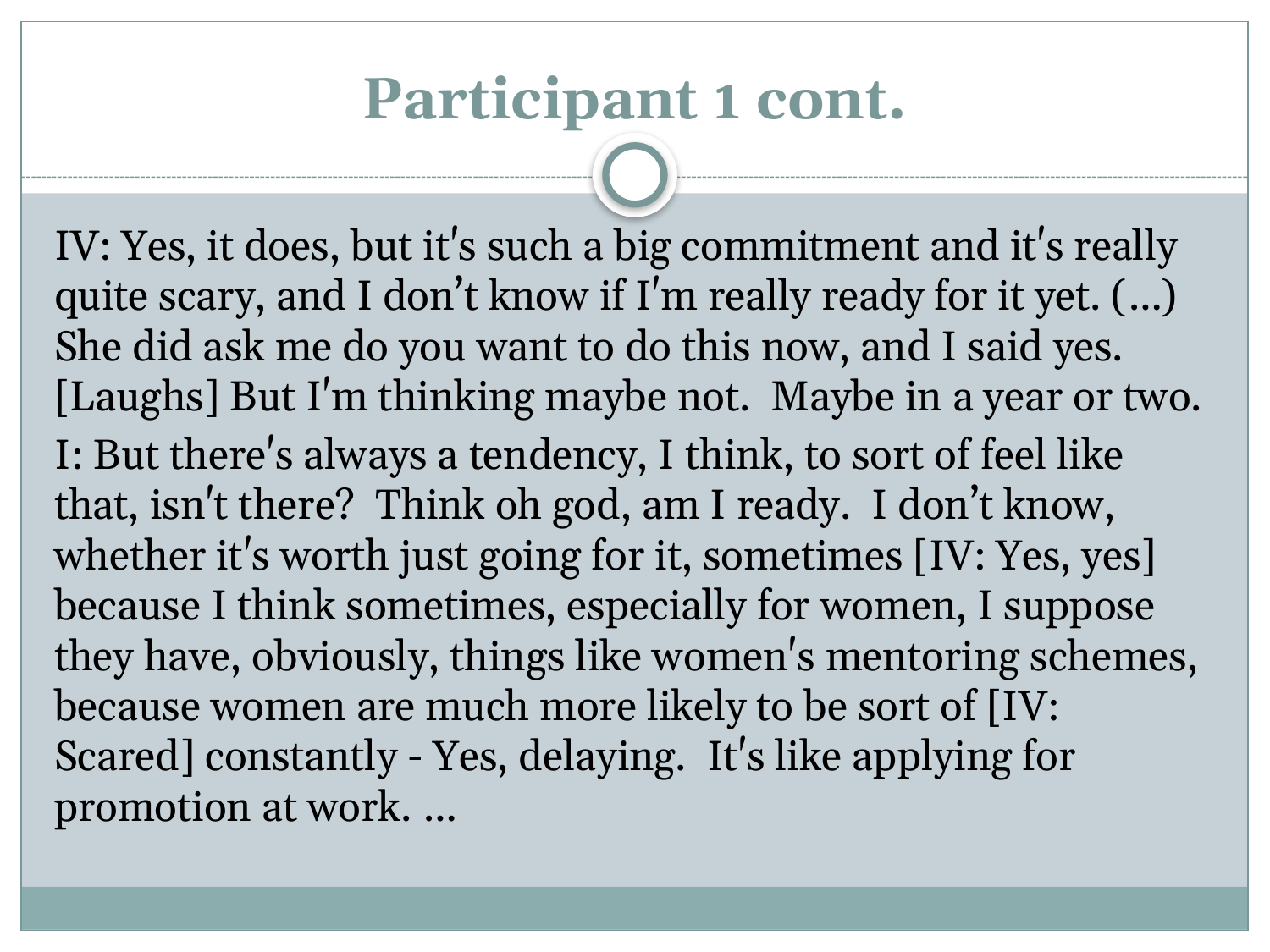

# Participant 1 cont.
IV: Yes, it does, but it's such a big commitment and it's really quite scary, and I don’t know if I'm really ready for it yet. (…) She did ask me do you want to do this now, and I said yes.  [Laughs] But I'm thinking maybe not.  Maybe in a year or two.
I: But there's always a tendency, I think, to sort of feel like that, isn't there?  Think oh god, am I ready.  I don’t know, whether it's worth just going for it, sometimes [IV: Yes, yes] because I think sometimes, especially for women, I suppose they have, obviously, things like women's mentoring schemes, because women are much more likely to be sort of [IV: Scared] constantly - Yes, delaying.  It's like applying for promotion at work. …